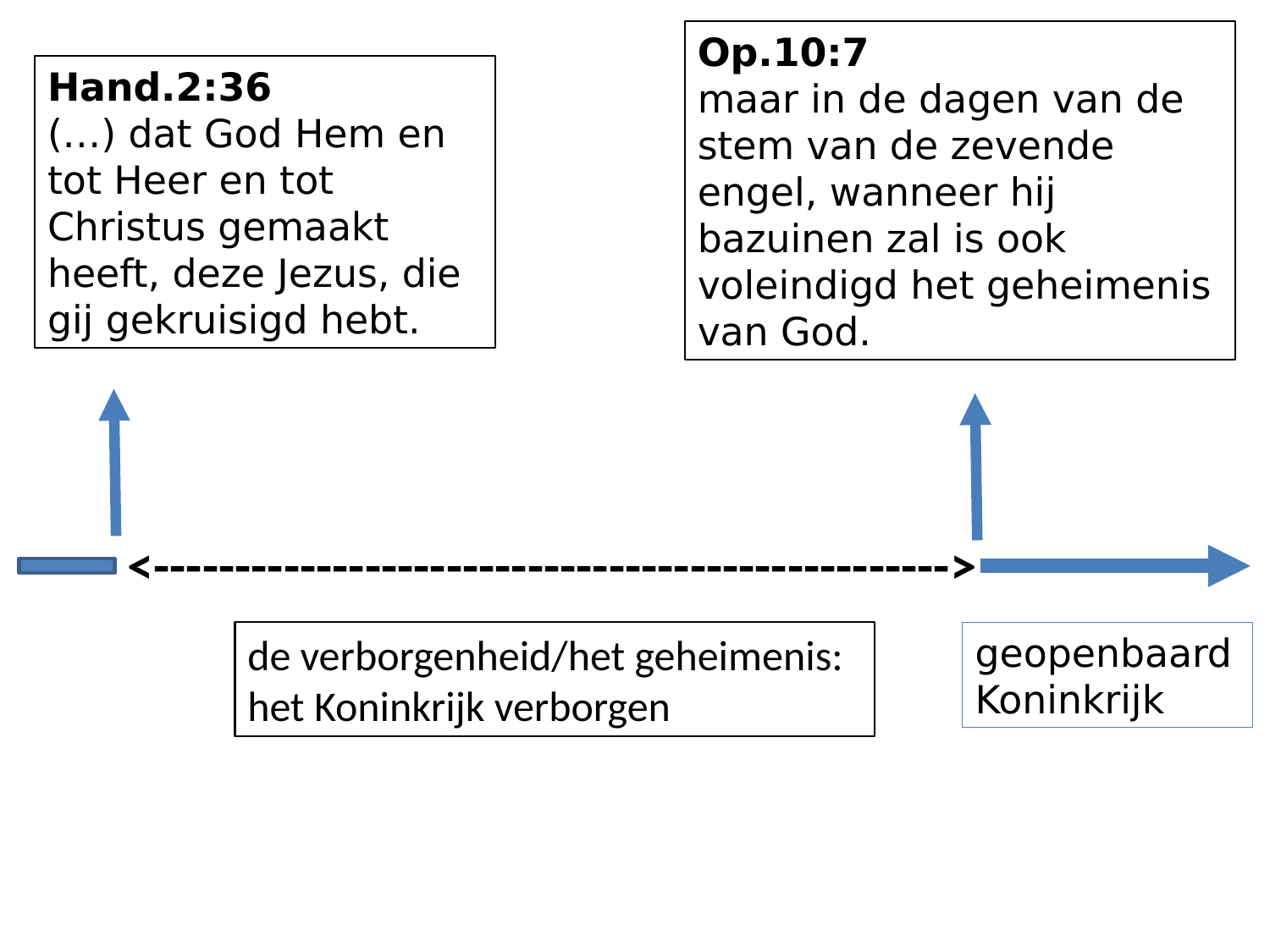

Op.10:7
maar in de dagen van de stem van de zevende
engel, wanneer hij bazuinen zal is ook voleindigd het geheimenis van God.
Hand.2:36
(…) dat God Hem en tot Heer en tot Christus gemaakt
heeft, deze Jezus, die gij gekruisigd hebt.

<------------------------------------------------->

de verborgenheid/het geheimenis: het Koninkrijk verborgen
geopenbaard Koninkrijk